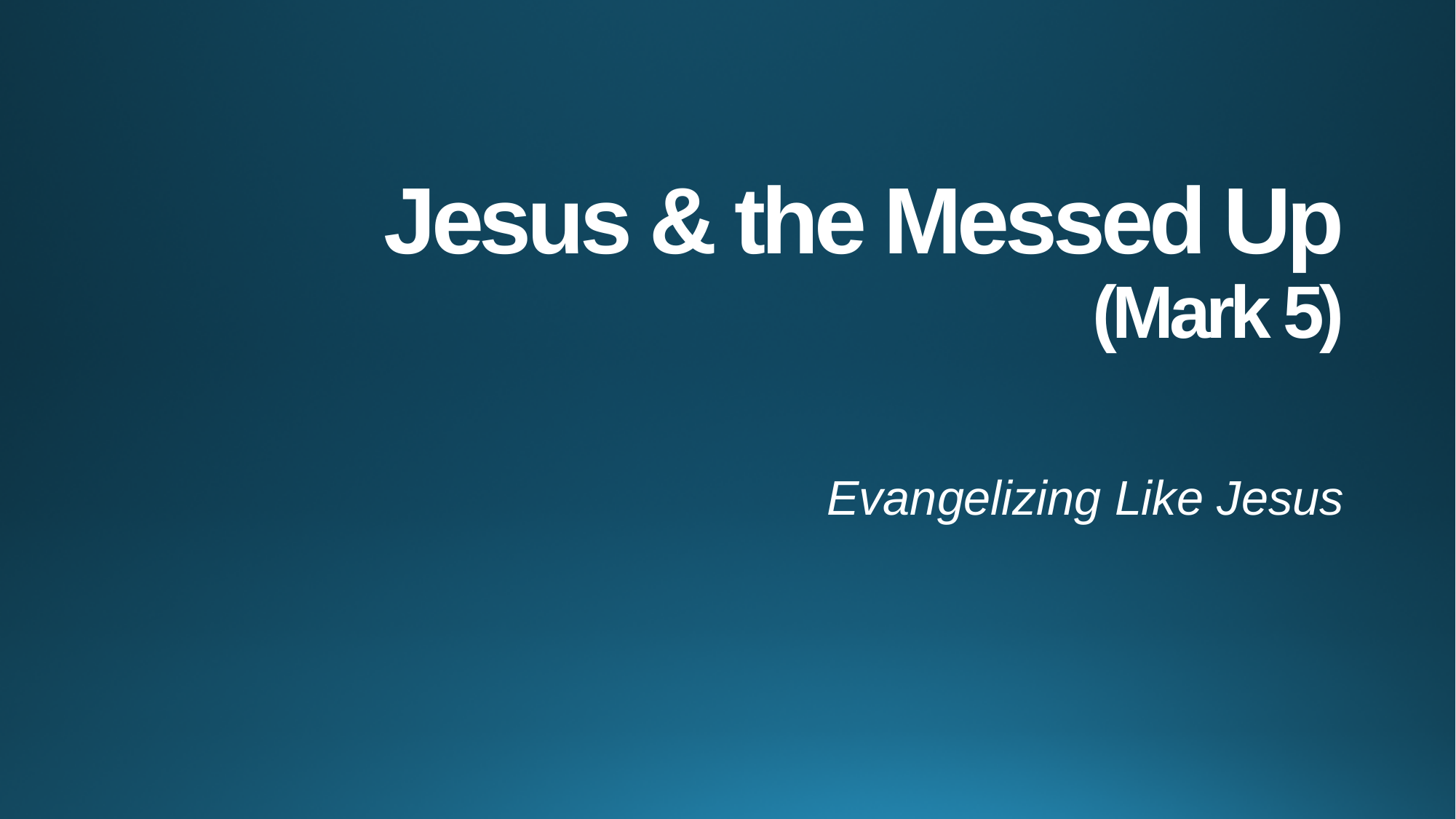

# Jesus & the Messed Up (Mark 5)
Evangelizing Like Jesus